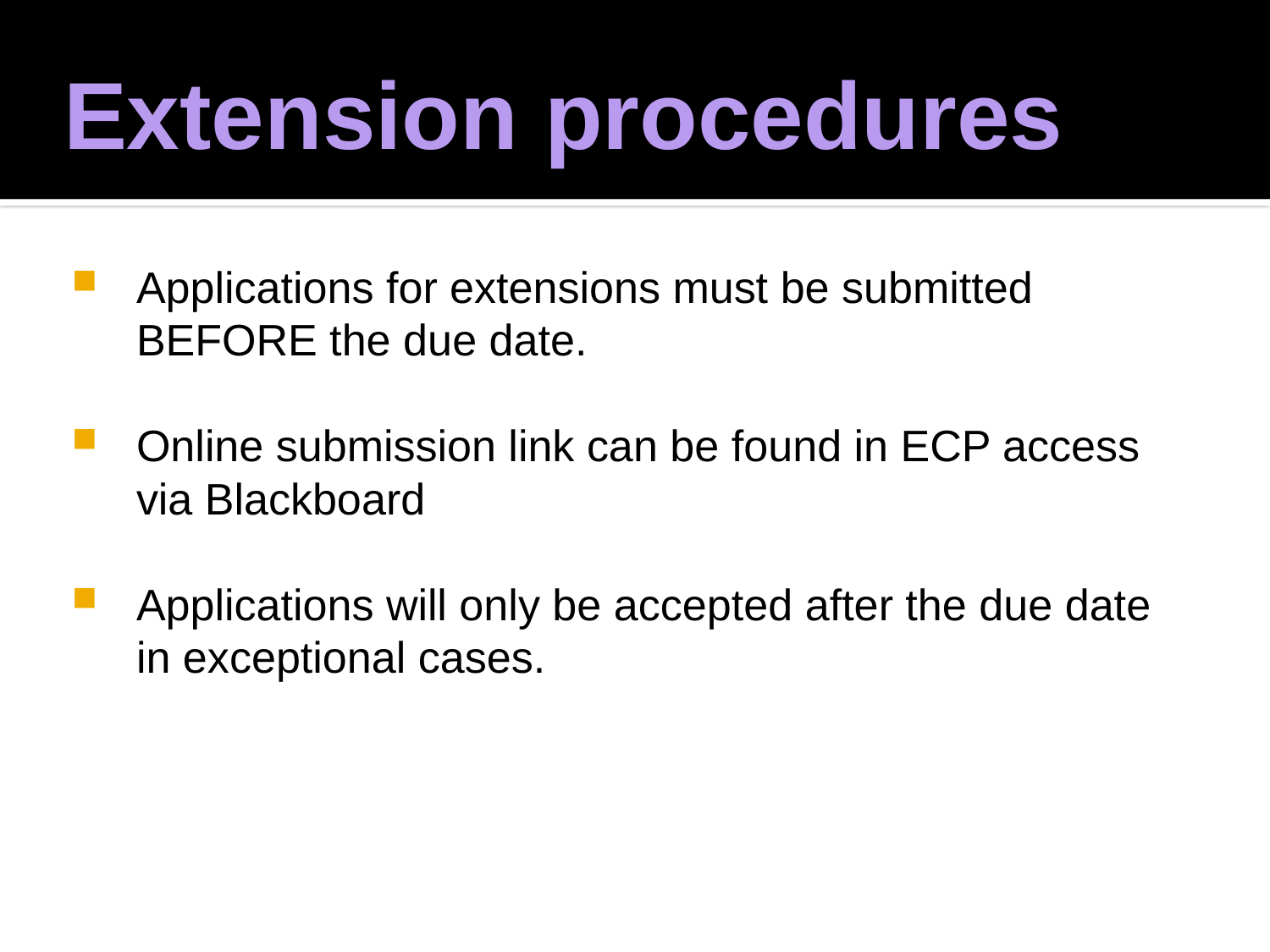

# Extension procedures
Applications for extensions must be submitted BEFORE the due date.

Online submission link can be found in ECP access via Blackboard

Applications will only be accepted after the due date in exceptional cases.